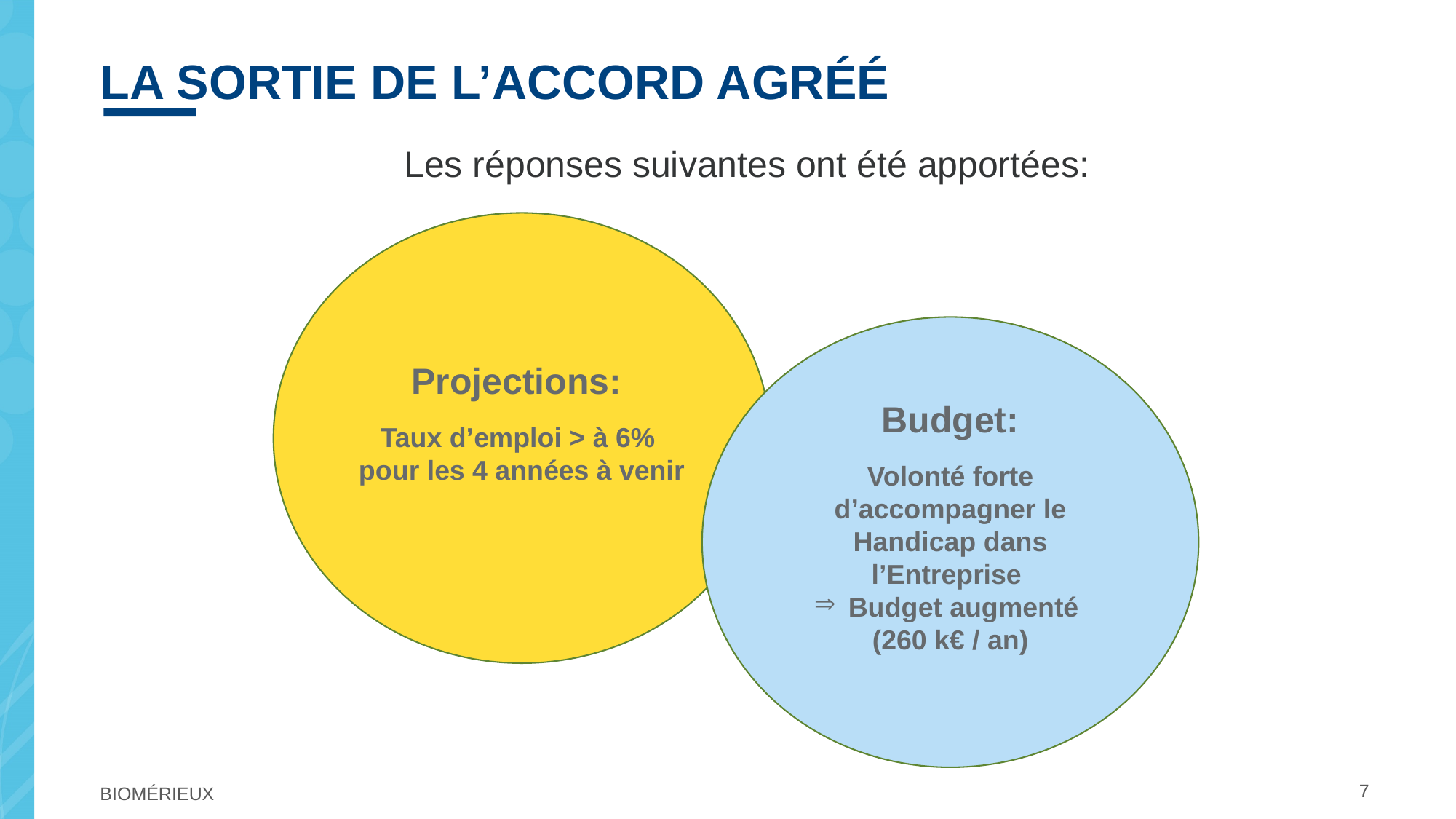

# LA SORTIE DE L’ACCORD AGRÉÉ
Les réponses suivantes ont été apportées:

Projections:
Taux d’emploi > à 6%
pour les 4 années à venir

Budget:
Volonté forte d’accompagner le Handicap dans l’Entreprise
Budget augmenté
(260 k€ / an)

7